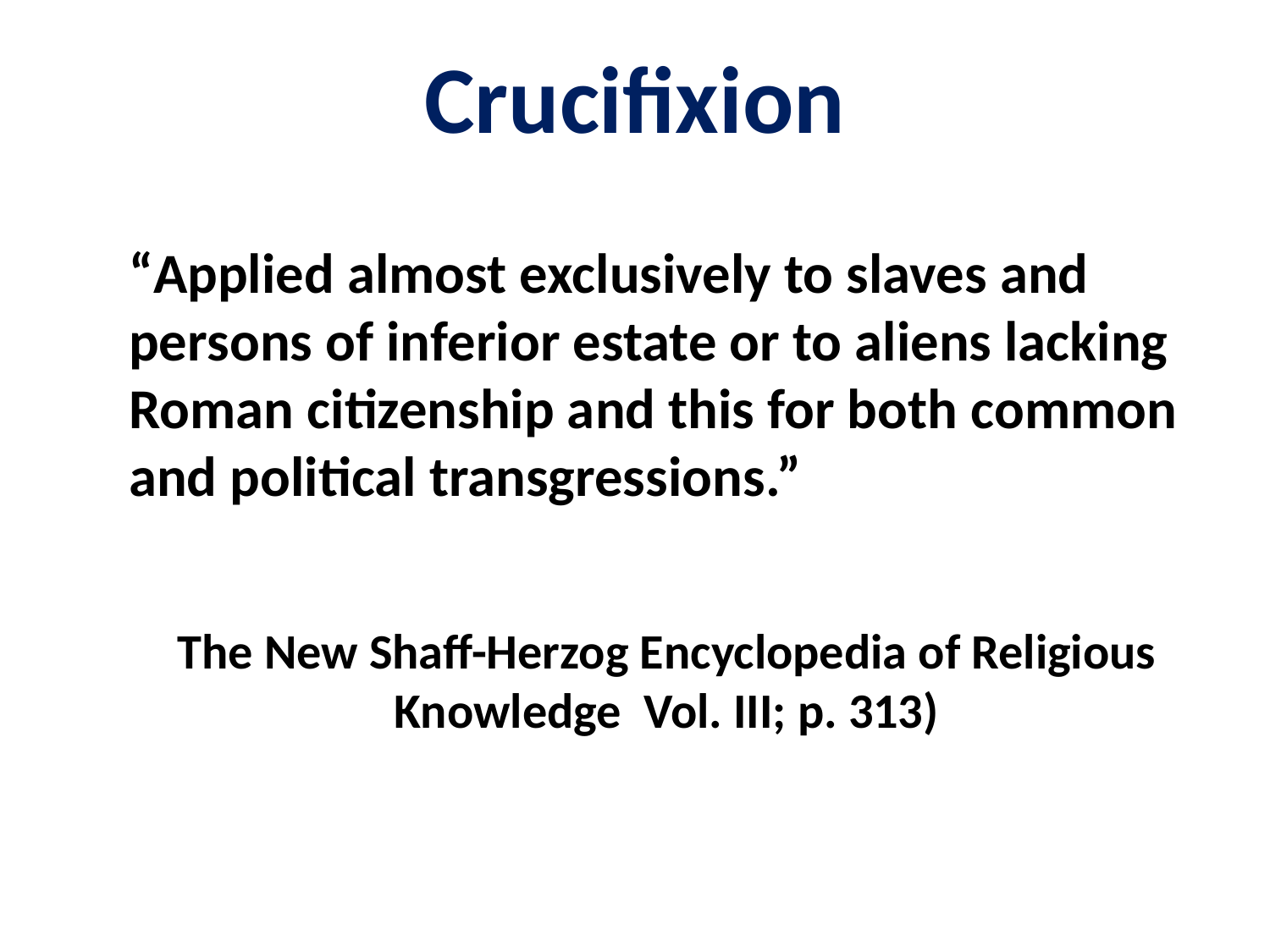

Crucifixion
“Applied almost exclusively to slaves and persons of inferior estate or to aliens lacking Roman citizenship and this for both common and political transgressions.”
The New Shaff-Herzog Encyclopedia of Religious Knowledge  Vol. III; p. 313)